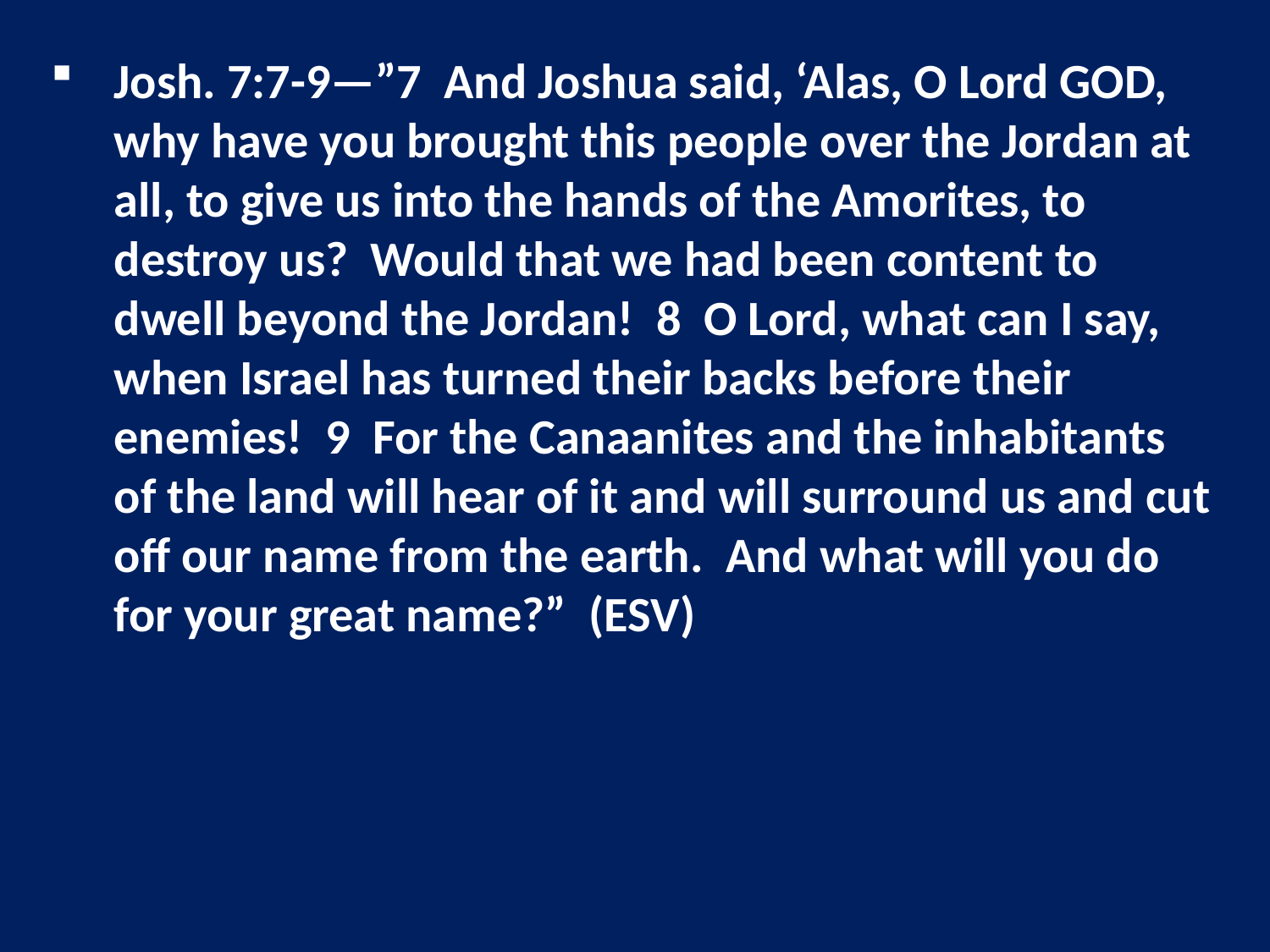

Josh. 7:7-9—”7  And Joshua said, ‘Alas, O Lord GOD, why have you brought this people over the Jordan at all, to give us into the hands of the Amorites, to destroy us?  Would that we had been content to dwell beyond the Jordan!  8  O Lord, what can I say, when Israel has turned their backs before their enemies!  9  For the Canaanites and the inhabitants of the land will hear of it and will surround us and cut off our name from the earth.  And what will you do for your great name?”  (ESV)